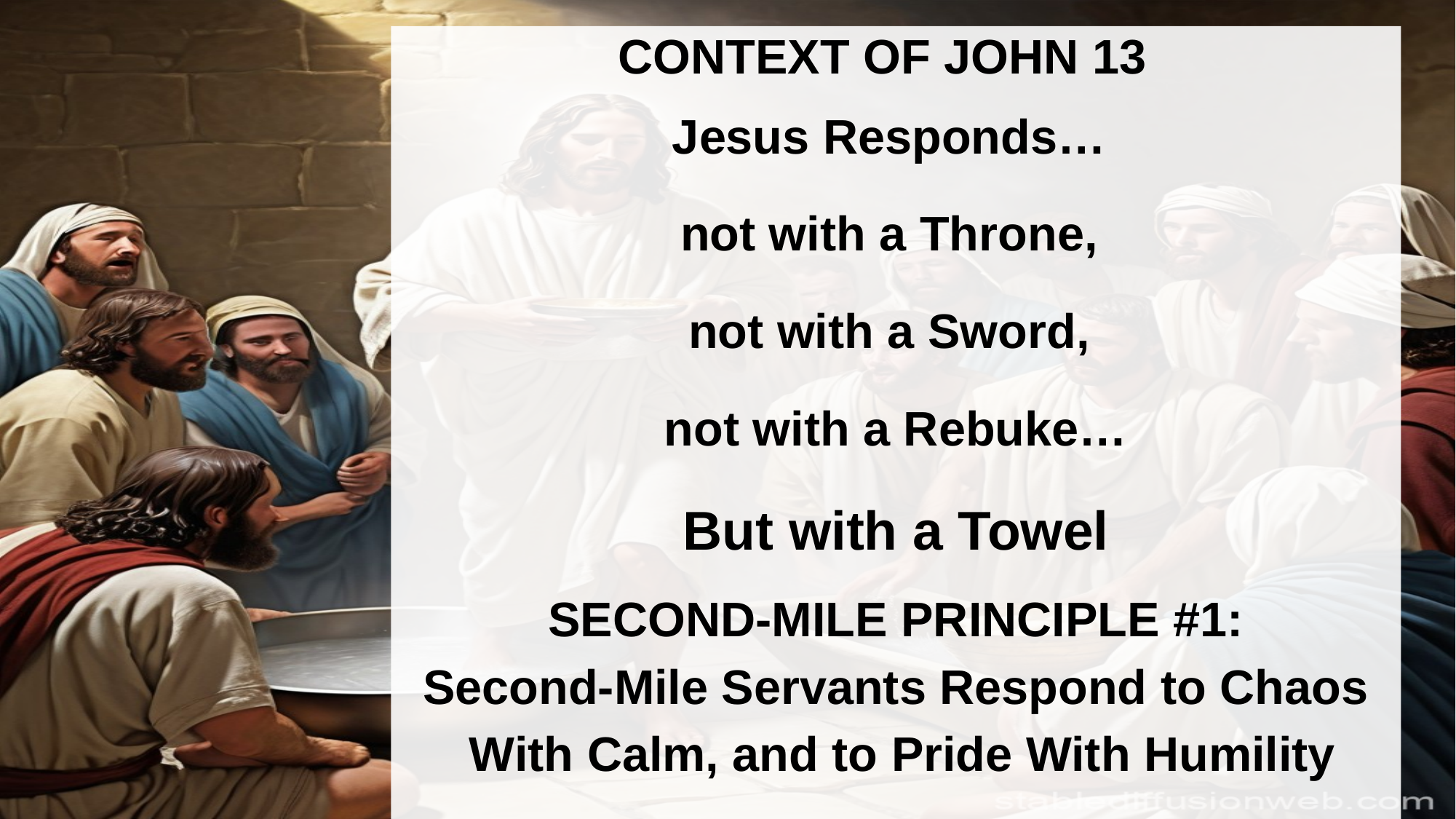

CONTEXT OF JOHN 13
Jesus Responds…
not with a Throne,
not with a Sword,
not with a Rebuke…
But with a Towel
SECOND‑MILE PRINCIPLE #1:
Second‑Mile Servants Respond to Chaos
 With Calm, and to Pride With Humility